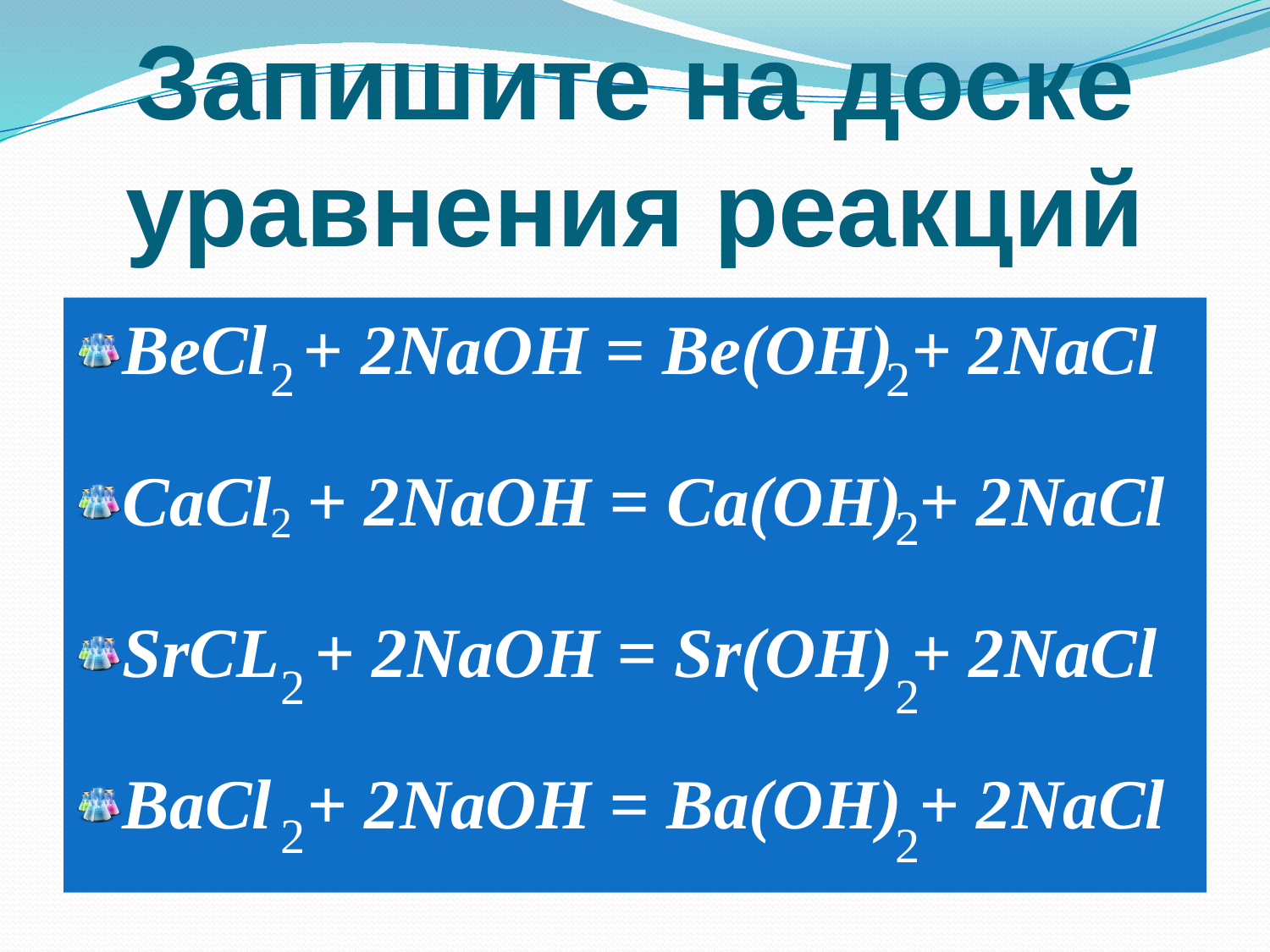

# Запишите на доске уравнения реакций
BeCl  + 2NaOH = Be(OH) + 2NaCl
CaCl  + 2NaOH = Ca(OH) + 2NaCl
SrCL  + 2NaOH = Sr(OH) + 2NaCl
BaCl  + 2NaOH = Ba(OH) + 2NaCl
2
2
2
2
2
2
2
2